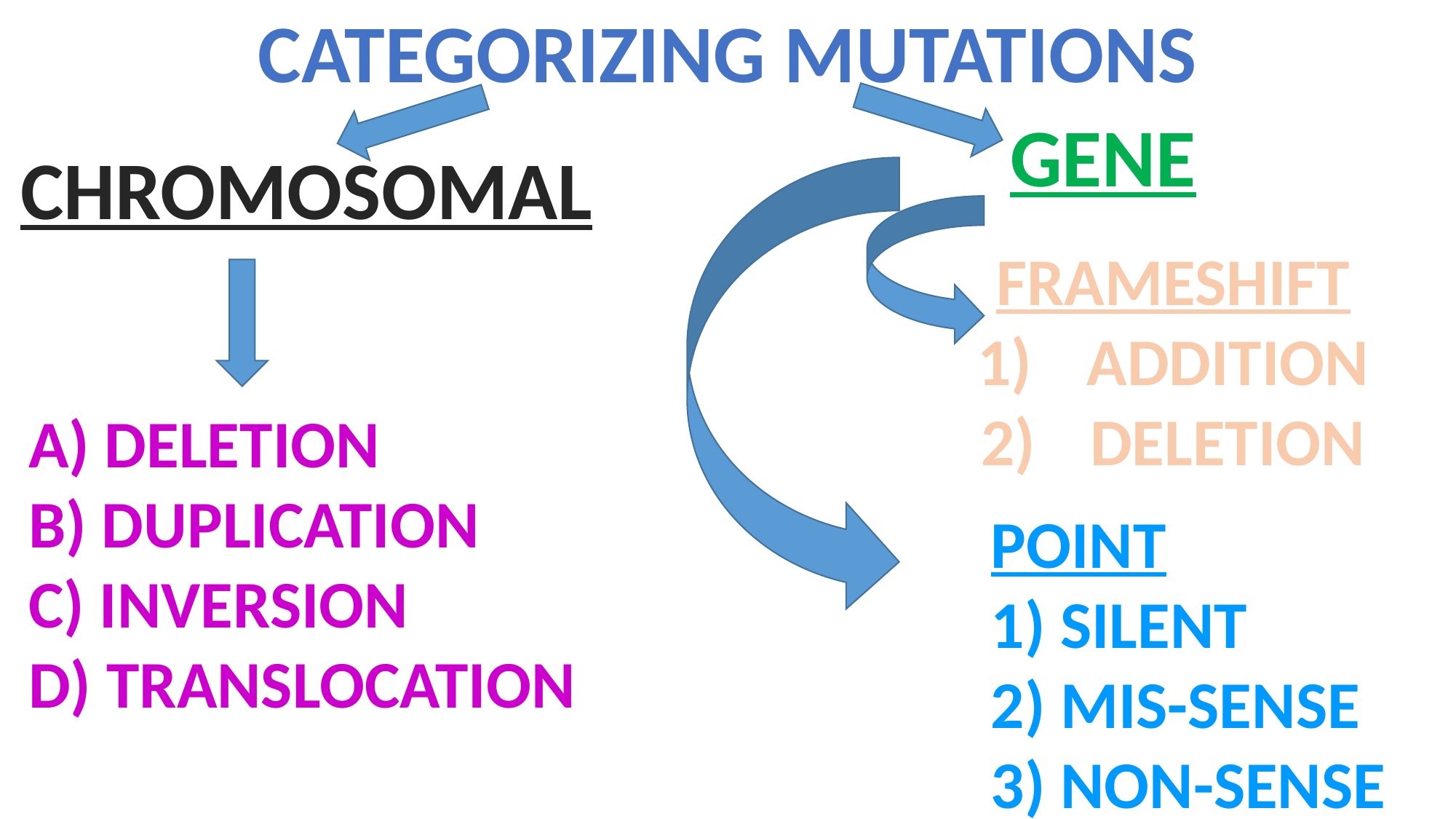

CATEGORIZING MUTATIONS

GENE
CHROMOSOMAL

FRAMESHIFT
ADDITION
DELETION

A) DELETION
B) DUPLICATION
C) INVERSION
D) TRANSLOCATION
POINT
1) SILENT
2) MIS-SENSE
3) NON-SENSE